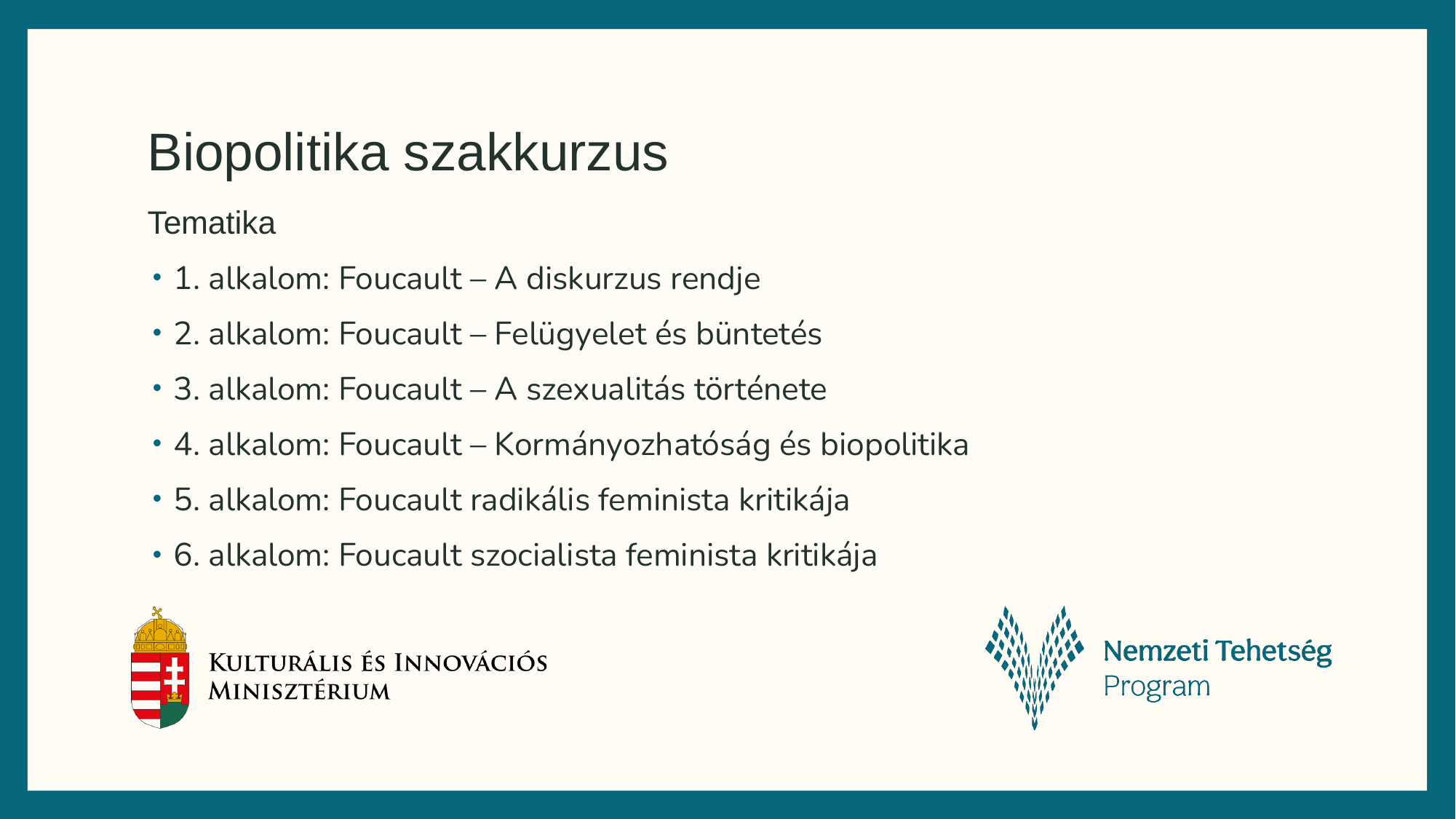

# Biopolitika szakkurzus
Tematika
1. alkalom: Foucault – A diskurzus rendje
2. alkalom: Foucault – Felügyelet és büntetés
3. alkalom: Foucault – A szexualitás története
4. alkalom: Foucault – Kormányozhatóság és biopolitika
5. alkalom: Foucault radikális feminista kritikája
6. alkalom: Foucault szocialista feminista kritikája